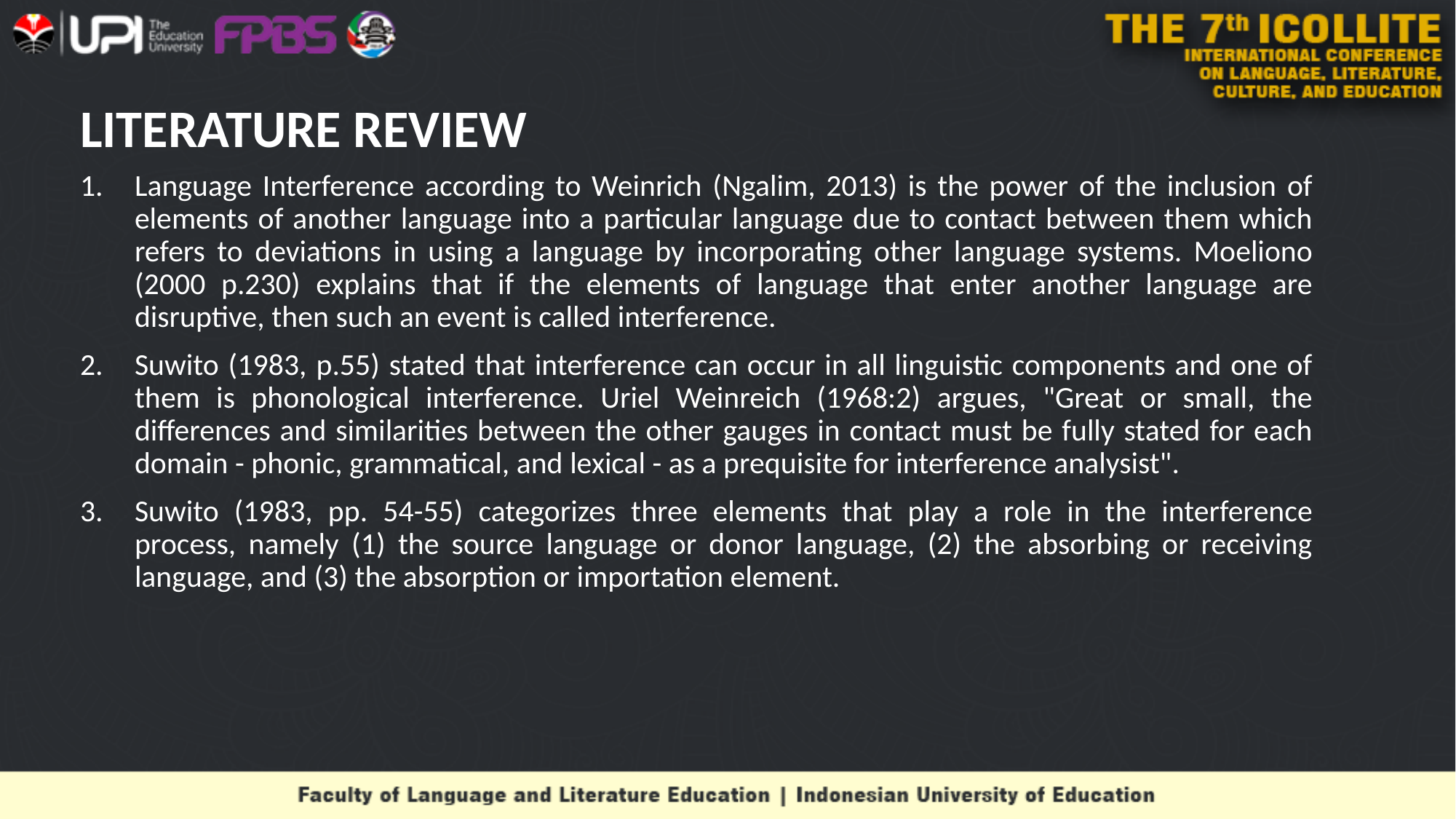

# LITERATURE REVIEW
Language Interference according to Weinrich (Ngalim, 2013) is the power of the inclusion of elements of another language into a particular language due to contact between them which refers to deviations in using a language by incorporating other language systems. Moeliono (2000 p.230) explains that if the elements of language that enter another language are disruptive, then such an event is called interference.
Suwito (1983, p.55) stated that interference can occur in all linguistic components and one of them is phonological interference. Uriel Weinreich (1968:2) argues, "Great or small, the differences and similarities between the other gauges in contact must be fully stated for each domain - phonic, grammatical, and lexical - as a prequisite for interference analysist".
Suwito (1983, pp. 54-55) categorizes three elements that play a role in the interference process, namely (1) the source language or donor language, (2) the absorbing or receiving language, and (3) the absorption or importation element.